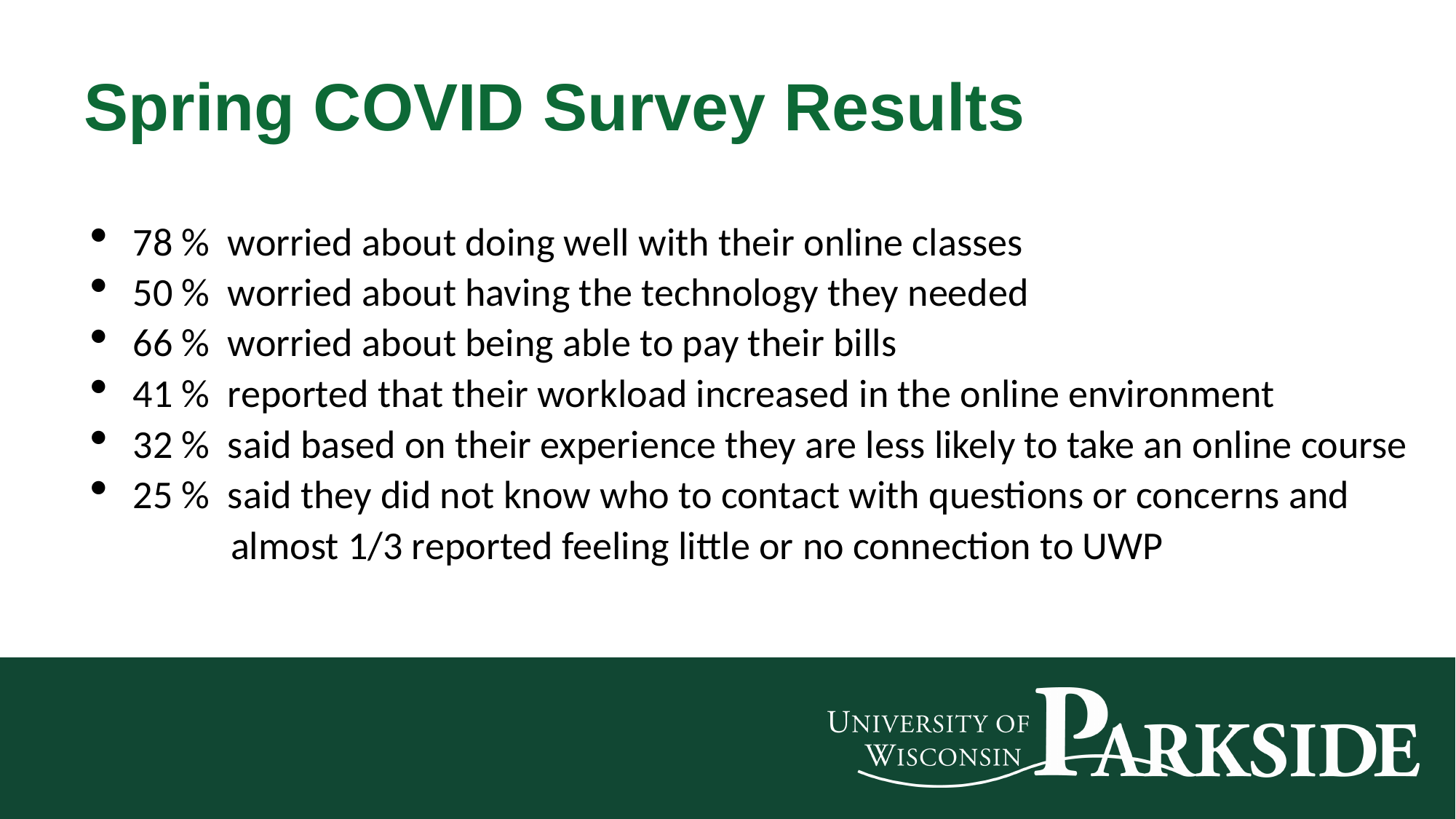

# Spring COVID Survey Results
78 %  worried about doing well with their online classes
50 %  worried about having the technology they needed
66 %  worried about being able to pay their bills
41 %  reported that their workload increased in the online environment
32 %  said based on their experience they are less likely to take an online course
25 %  said they did not know who to contact with questions or concerns and
           almost 1/3 reported feeling little or no connection to UWP